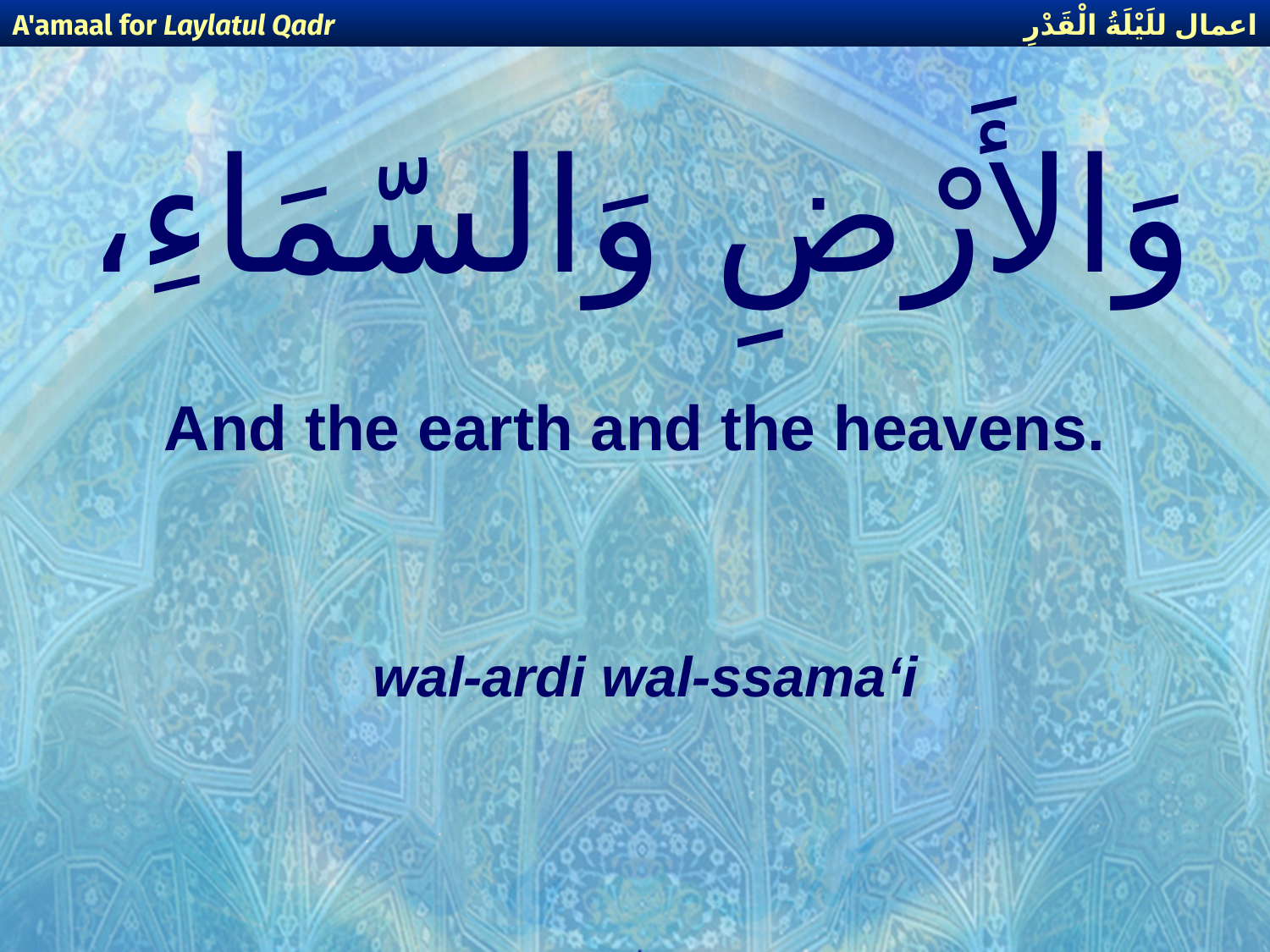

اعمال للَيْلَةُ الْقَدْرِ
A'amaal for Laylatul Qadr
# وَالأَرْضِ وَالسّمَاءِ،
And the earth and the heavens.
wal-ardi wal-ssama‘i